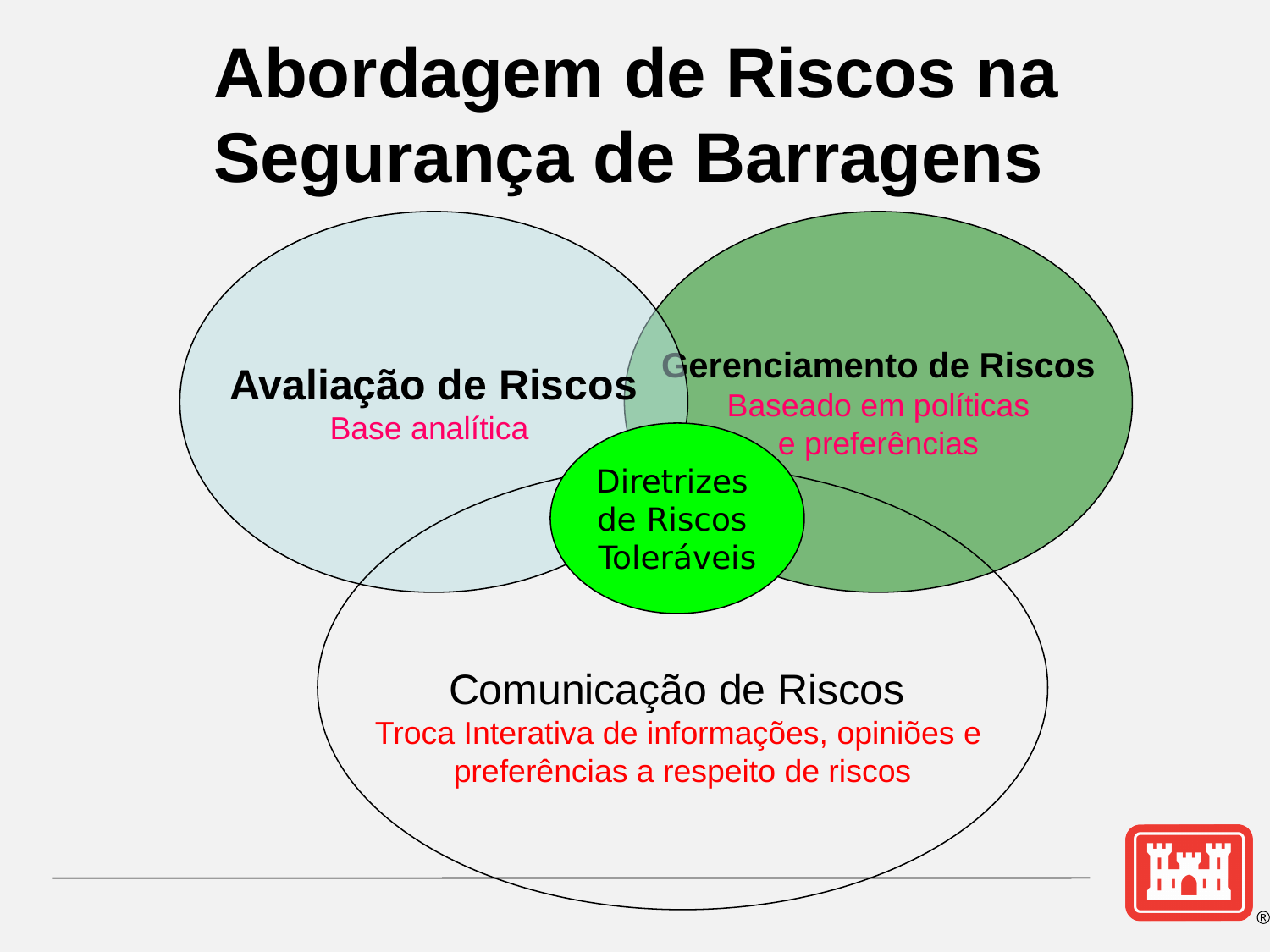

Abordagem de Riscos na Segurança de Barragens
Avaliação de Riscos
Base analítica
Gerenciamento de Riscos
 Baseado em políticas
e preferências
Diretrizes
de Riscos
Toleráveis

Comunicação de Riscos
Troca Interativa de informações, opiniões e
preferências a respeito de riscos